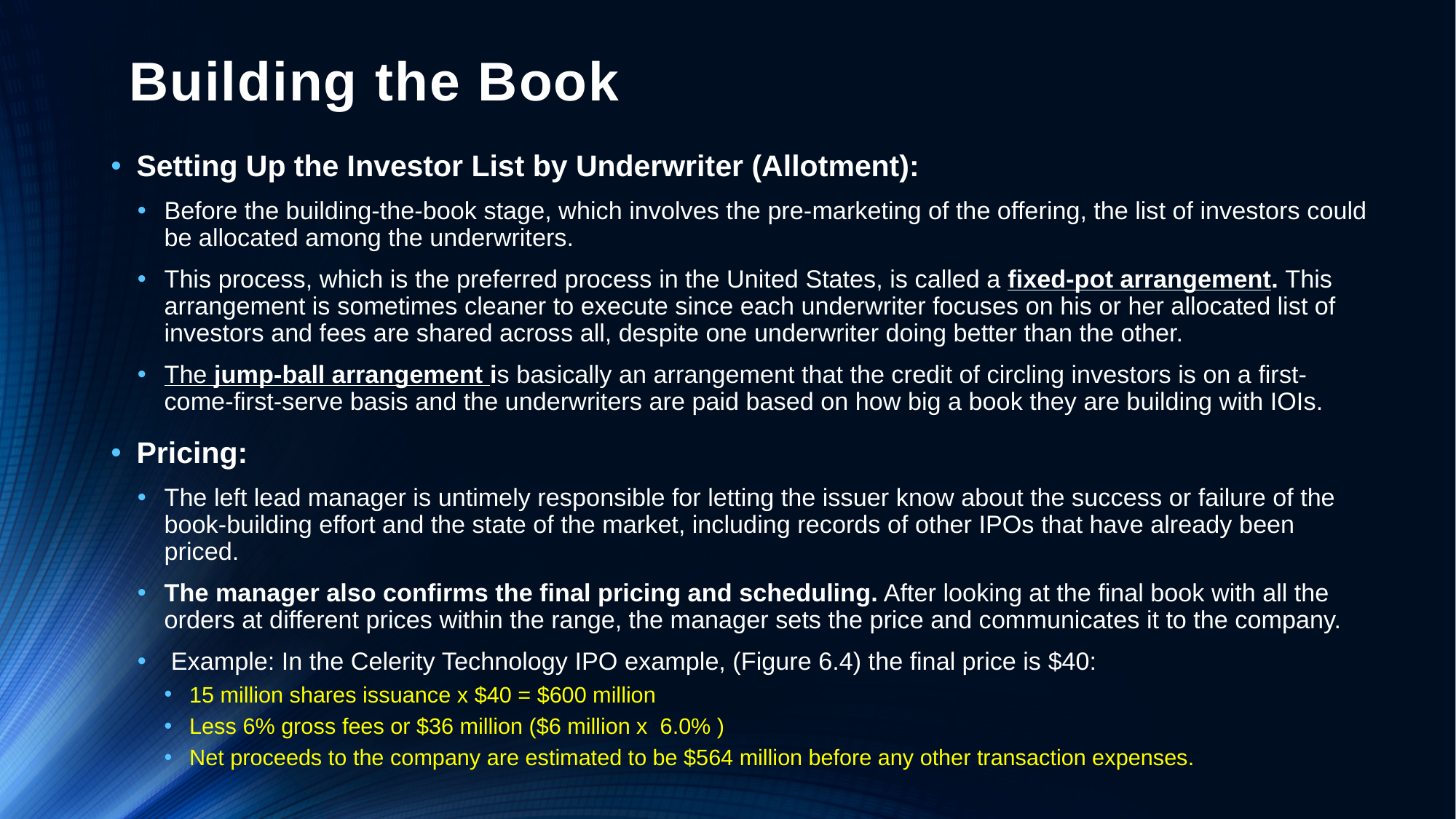

# Building the Book
Setting Up the Investor List by Underwriter (Allotment):
Before the building-the-book stage, which involves the pre-marketing of the offering, the list of investors could be allocated among the underwriters.
This process, which is the preferred process in the United States, is called a fixed-pot arrangement. This arrangement is sometimes cleaner to execute since each underwriter focuses on his or her allocated list of investors and fees are shared across all, despite one underwriter doing better than the other.
The jump-ball arrangement is basically an arrangement that the credit of circling investors is on a first-come-first-serve basis and the underwriters are paid based on how big a book they are building with IOIs.
Pricing:
The left lead manager is untimely responsible for letting the issuer know about the success or failure of the book-building effort and the state of the market, including records of other IPOs that have already been priced.
The manager also confirms the final pricing and scheduling. After looking at the final book with all the orders at different prices within the range, the manager sets the price and communicates it to the company.
 Example: In the Celerity Technology IPO example, (Figure 6.4) the final price is $40:
15 million shares issuance x $40 = $600 million
Less 6% gross fees or $36 million ($6 million x  6.0% )
Net proceeds to the company are estimated to be $564 million before any other transaction expenses.